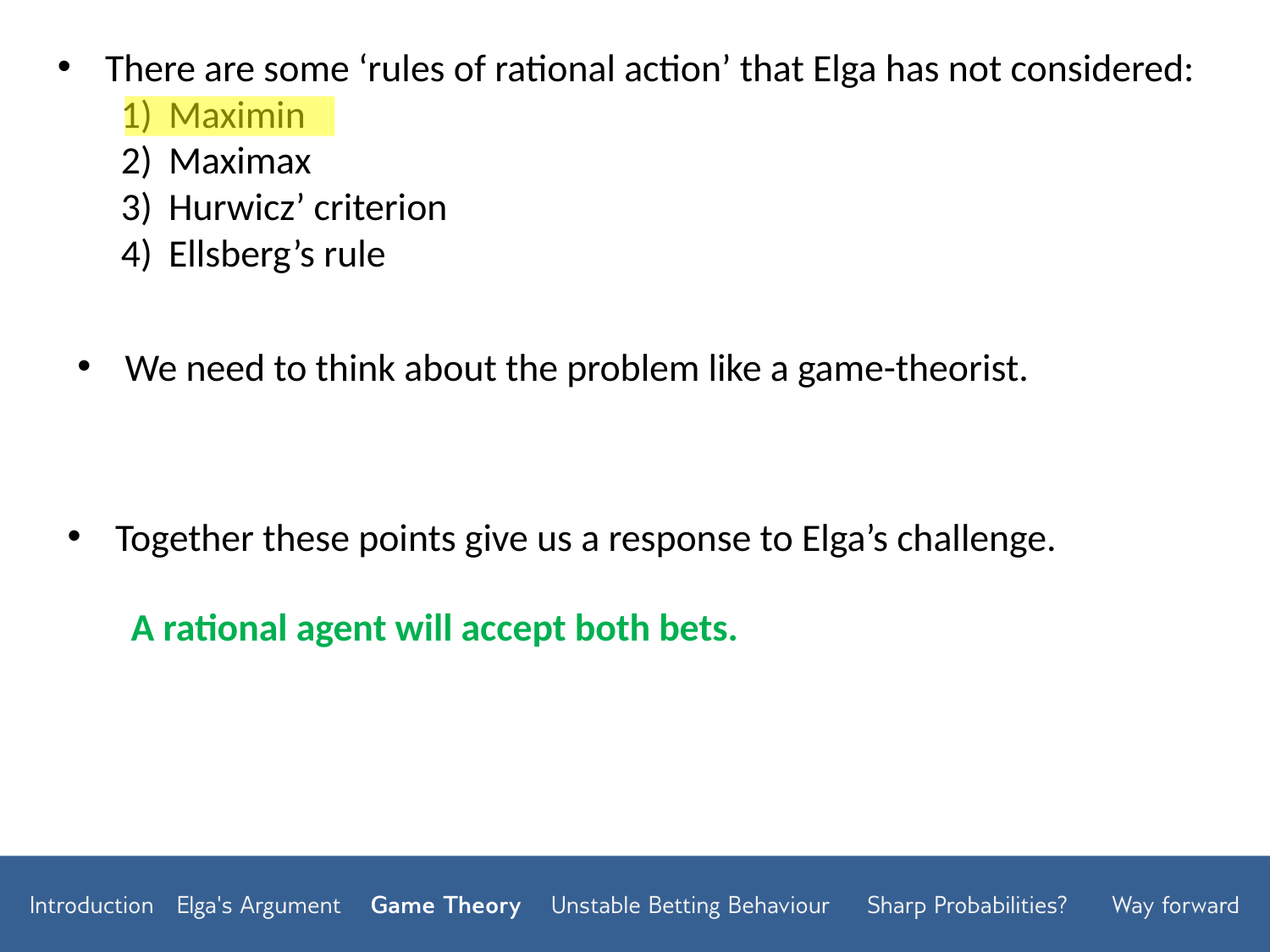

There are some ‘rules of rational action’ that Elga has not considered:
Maximin
Maximax
Hurwicz’ criterion
Ellsberg’s rule

We need to think about the problem like a game-theorist.

Together these points give us a response to Elga’s challenge.

A rational agent will accept both bets.

Introduction   Elga's Argument    Game Theory    Unstable Betting Behaviour     Sharp Probabilities?      Way forward